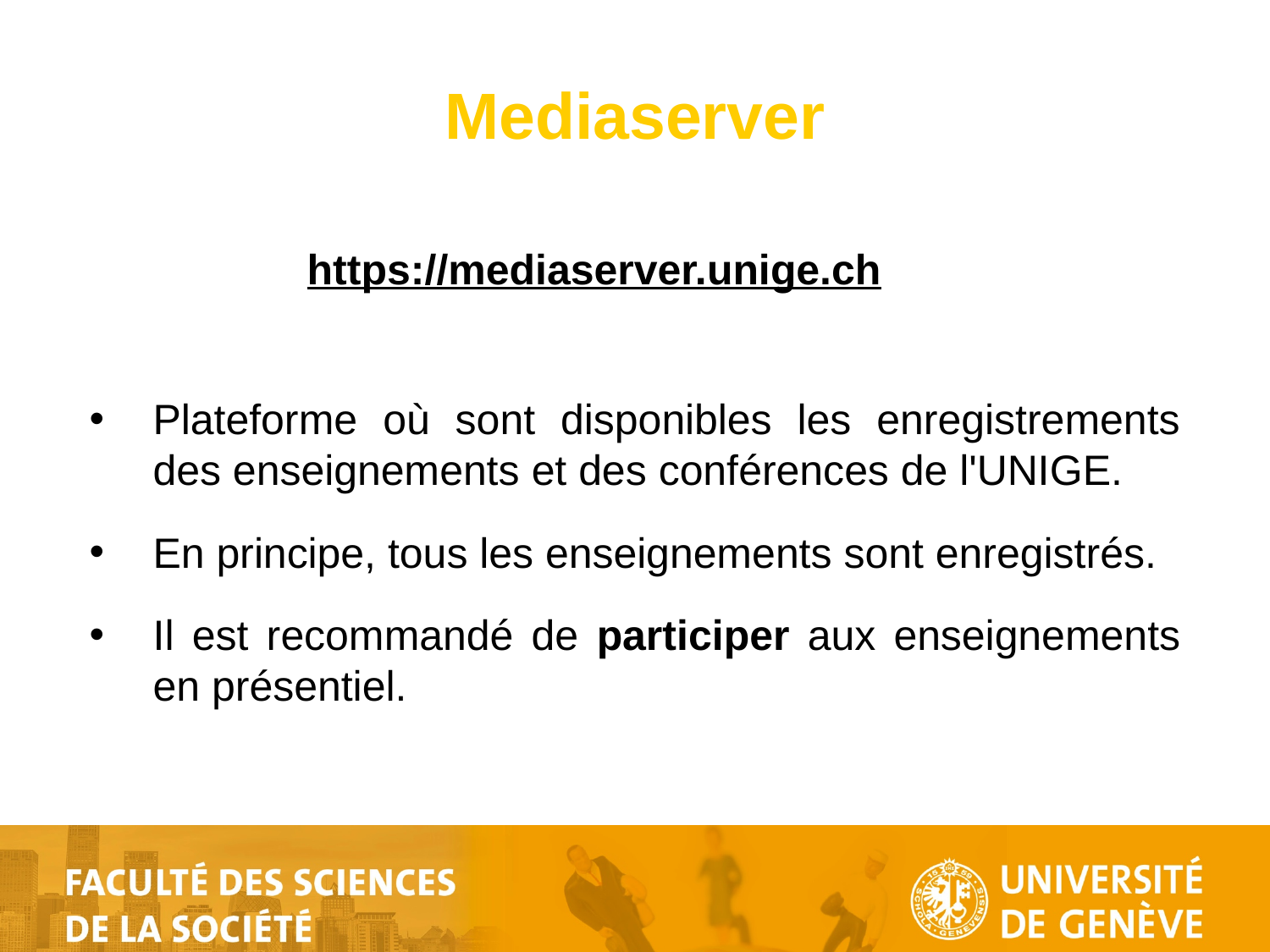

# Mediaserver
https://mediaserver.unige.ch

Plateforme où sont disponibles les enregistrements des enseignements et des conférences de l'UNIGE.
En principe, tous les enseignements sont enregistrés.
Il est recommandé de participer aux enseignements en présentiel.